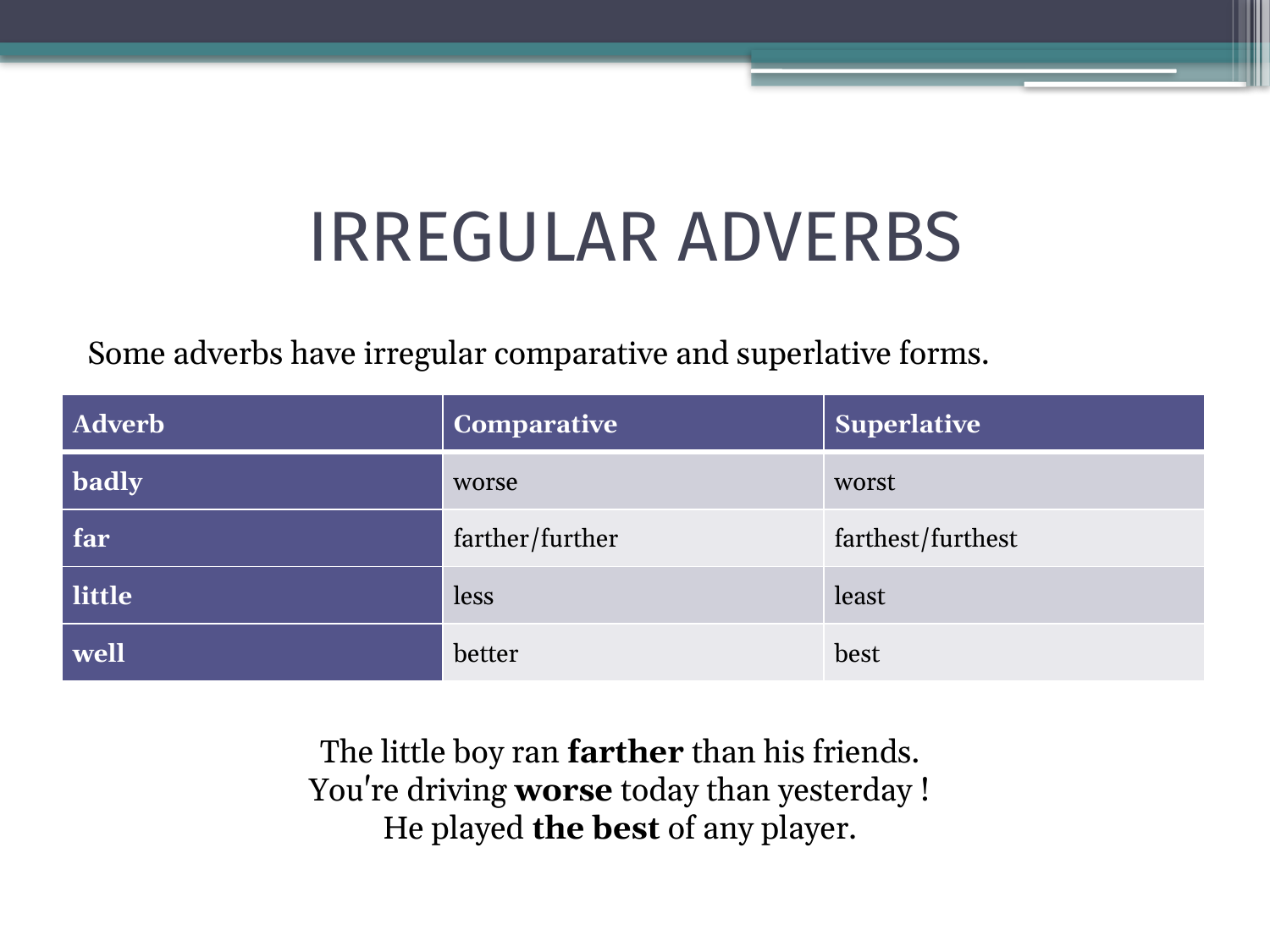

# IRREGULAR ADVERBS
Some adverbs have irregular comparative and superlative forms.

| Adverb | Comparative | Superlative |
| --- | --- | --- |
| badly | worse | worst |
| far | farther/further | farthest/furthest |
| little | less | least |
| well | better | best |
The little boy ran farther than his friends.
You're driving worse today than yesterday !
He played the best of any player.